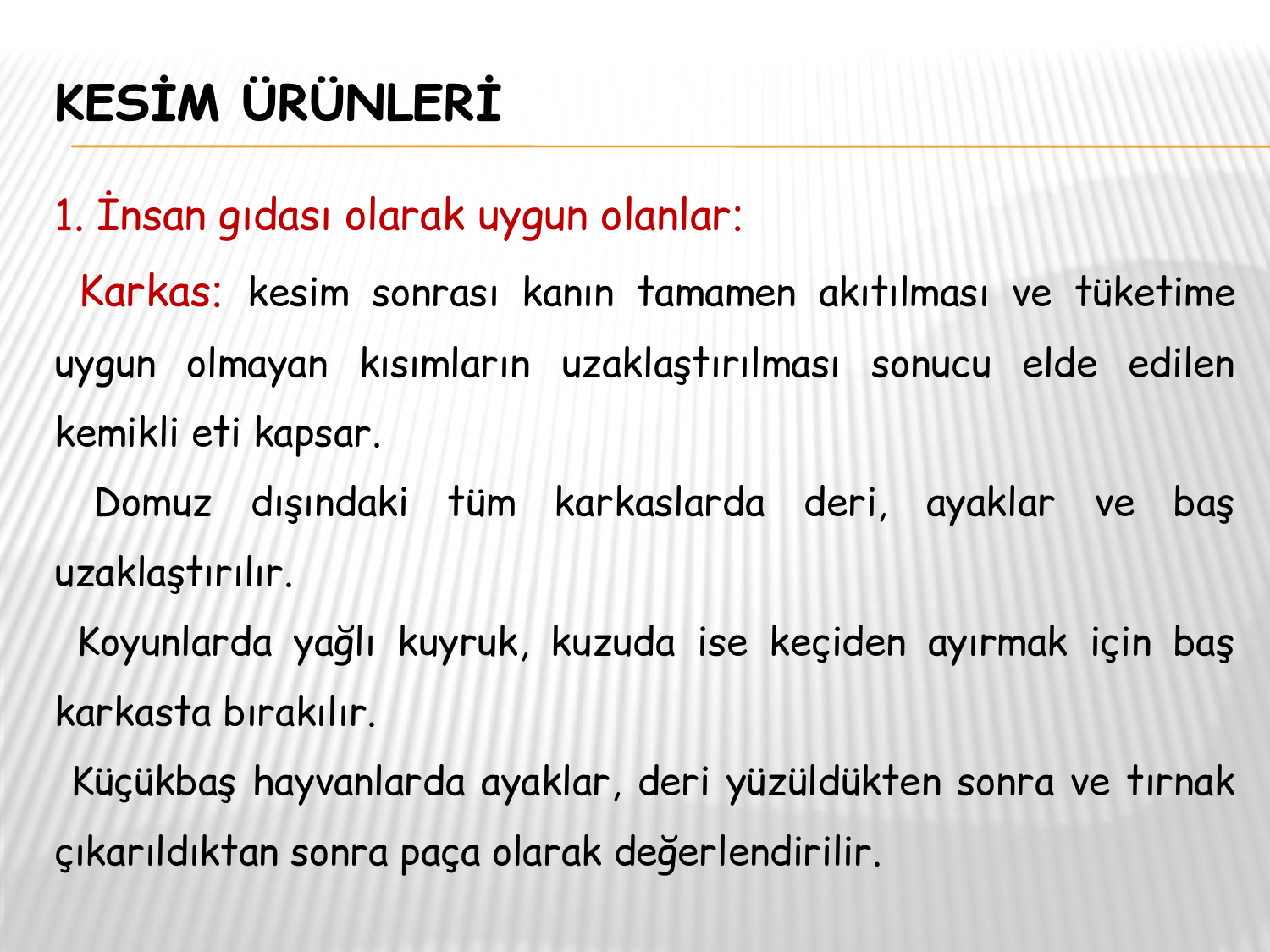

# KESİM ÜRÜNLERİ
1. İnsan gıdası olarak uygun olanlar:
 Karkas: kesim sonrası kanın tamamen akıtılması ve tüketime uygun olmayan kısımların uzaklaştırılması sonucu elde edilen kemikli eti kapsar.
 Domuz dışındaki tüm karkaslarda deri, ayaklar ve baş uzaklaştırılır.
 Koyunlarda yağlı kuyruk, kuzuda ise keçiden ayırmak için baş karkasta bırakılır.
 Küçükbaş hayvanlarda ayaklar, deri yüzüldükten sonra ve tırnak çıkarıldıktan sonra paça olarak değerlendirilir.